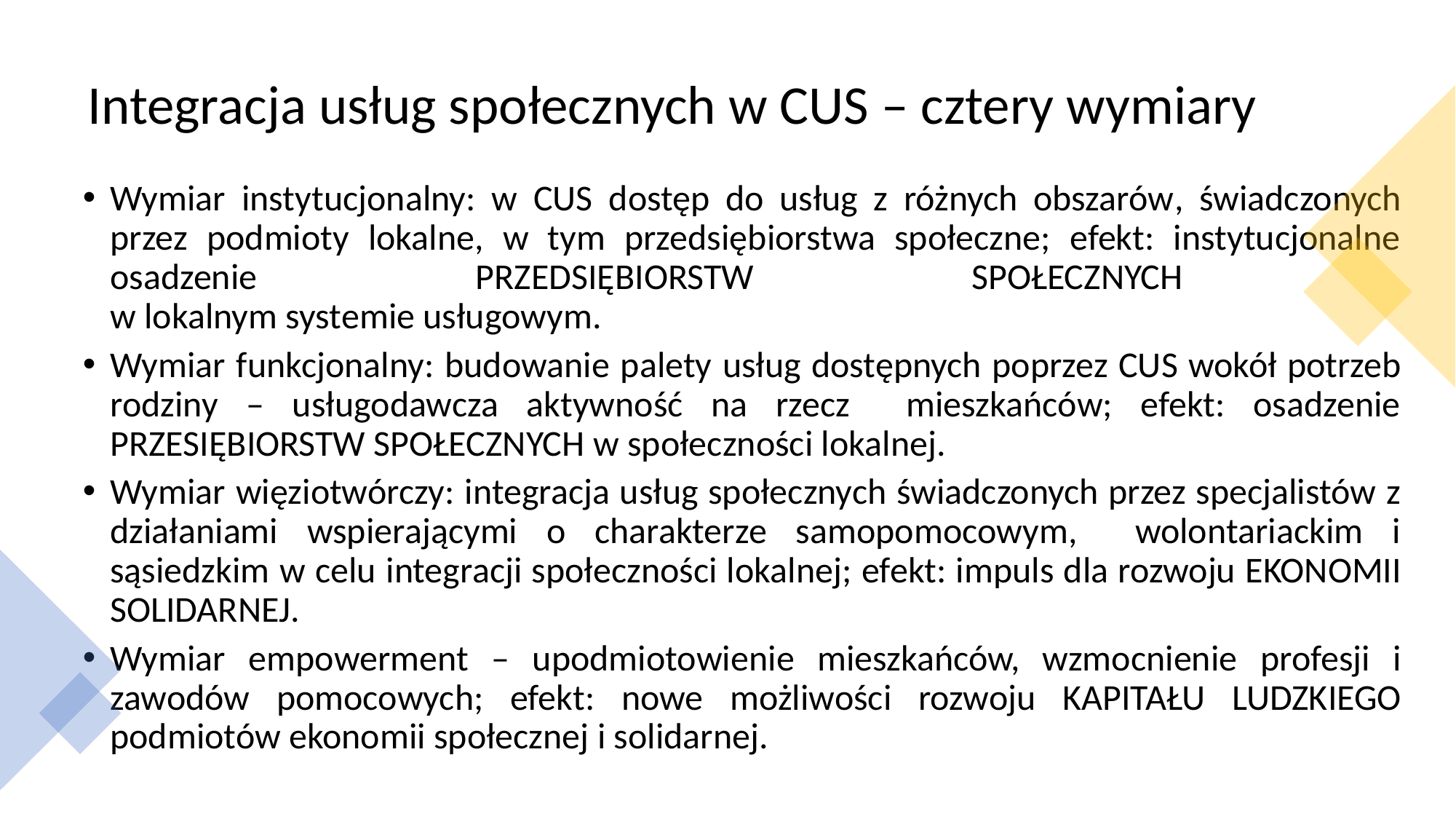

# Integracja usług społecznych w CUS – cztery wymiary

Wymiar instytucjonalny: w CUS dostęp do usług z różnych obszarów, świadczonych przez podmioty lokalne, w tym przedsiębiorstwa społeczne; efekt: instytucjonalne osadzenie PRZEDSIĘBIORSTW SPOŁECZNYCH
w lokalnym systemie usługowym.
Wymiar funkcjonalny: budowanie palety usług dostępnych poprzez CUS wokół potrzeb rodziny – usługodawcza aktywność na rzecz  mieszkańców; efekt: osadzenie PRZESIĘBIORSTW SPOŁECZNYCH w społeczności lokalnej.
Wymiar więziotwórczy: integracja usług społecznych świadczonych przez specjalistów z działaniami wspierającymi o charakterze samopomocowym,  wolontariackim i sąsiedzkim w celu integracji społeczności lokalnej; efekt: impuls dla rozwoju EKONOMII SOLIDARNEJ.
Wymiar empowerment – upodmiotowienie mieszkańców, wzmocnienie profesji i zawodów pomocowych; efekt: nowe możliwości rozwoju KAPITAŁU LUDZKIEGO podmiotów ekonomii społecznej i solidarnej.